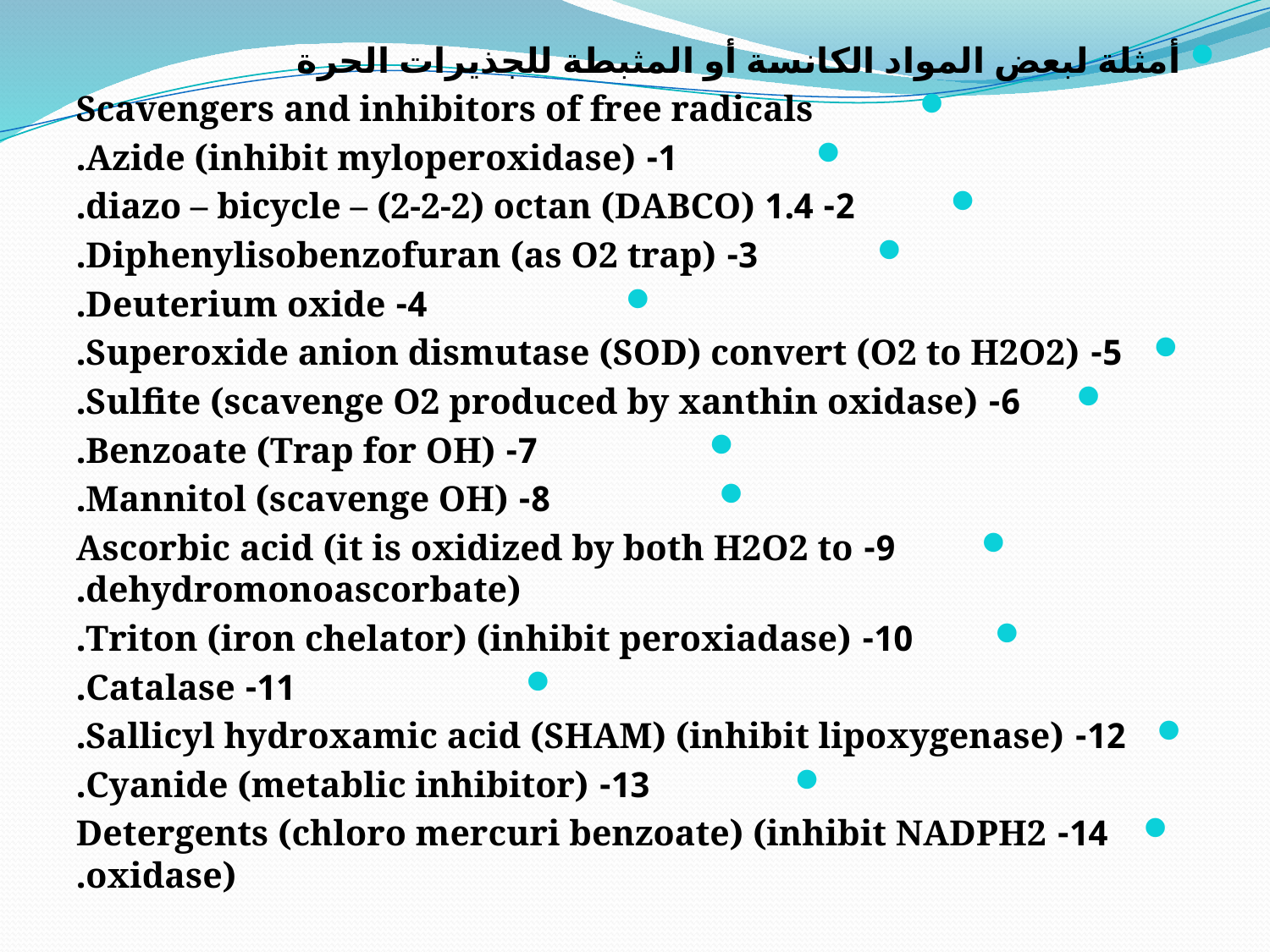

أمثلة لبعض المواد الكانسة أو المثبطة للجذيرات الحرة
Scavengers and inhibitors of free radicals
1- Azide (inhibit myloperoxidase).
2- 1.4 diazo – bicycle – (2-2-2) octan (DABCO).
3- Diphenylisobenzofuran (as O2 trap).
4- Deuterium oxide.
5- Superoxide anion dismutase (SOD) convert (O2 to H2O2).
6- Sulfite (scavenge O2 produced by xanthin oxidase).
7- Benzoate (Trap for OH).
8- Mannitol (scavenge OH).
9- Ascorbic acid (it is oxidized by both H2O2 to dehydromonoascorbate).
10- Triton (iron chelator) (inhibit peroxiadase).
11- Catalase.
12- Sallicyl hydroxamic acid (SHAM) (inhibit lipoxygenase).
13- Cyanide (metablic inhibitor).
14- Detergents (chloro mercuri benzoate) (inhibit NADPH2 oxidase).